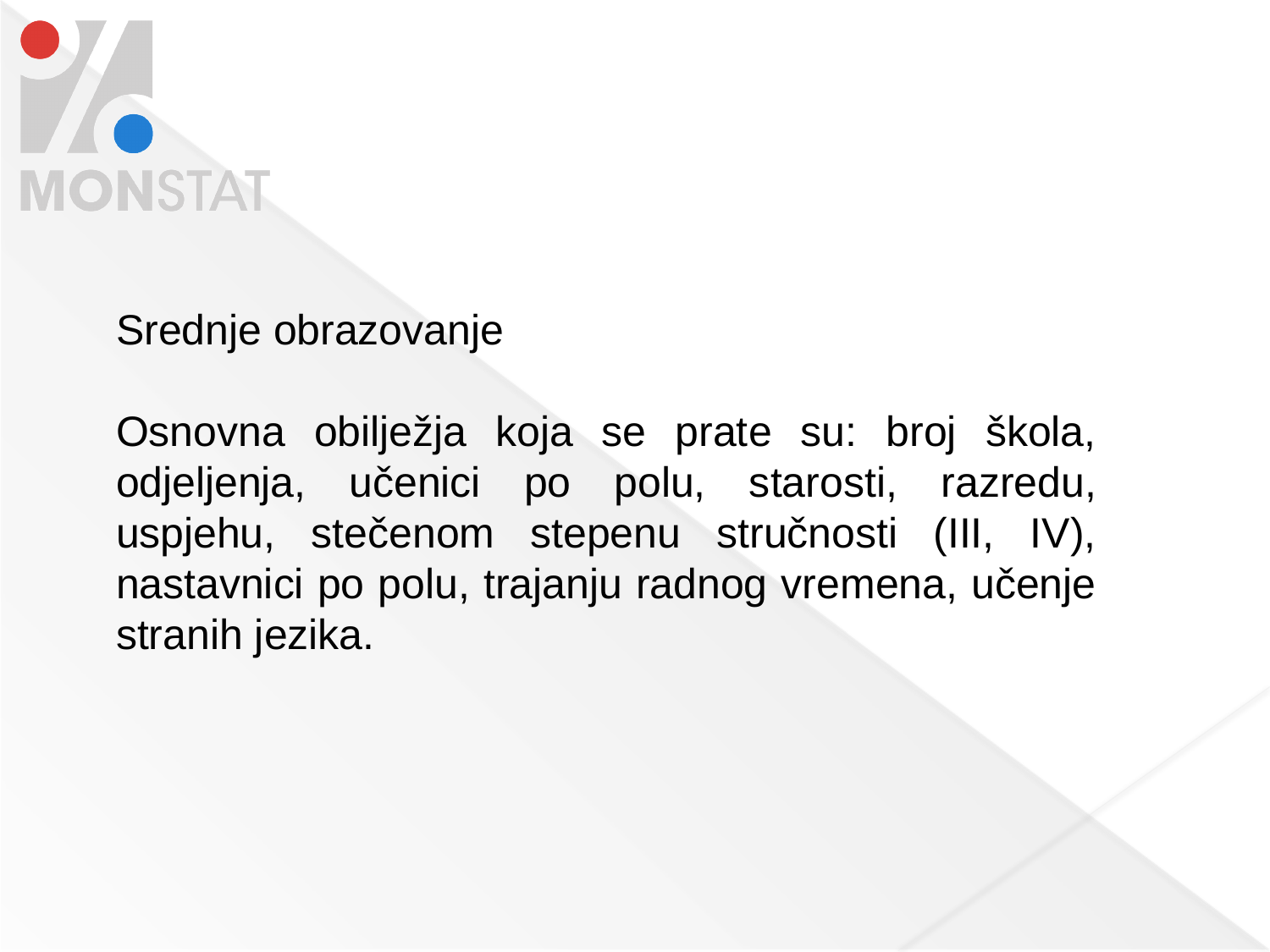

Srednje obrazovanje

Osnovna obilježja koja se prate su: broj škola, odjeljenja, učenici po polu, starosti, razredu, uspjehu, stečenom stepenu stručnosti (III, IV), nastavnici po polu, trajanju radnog vremena, učenje stranih jezika.